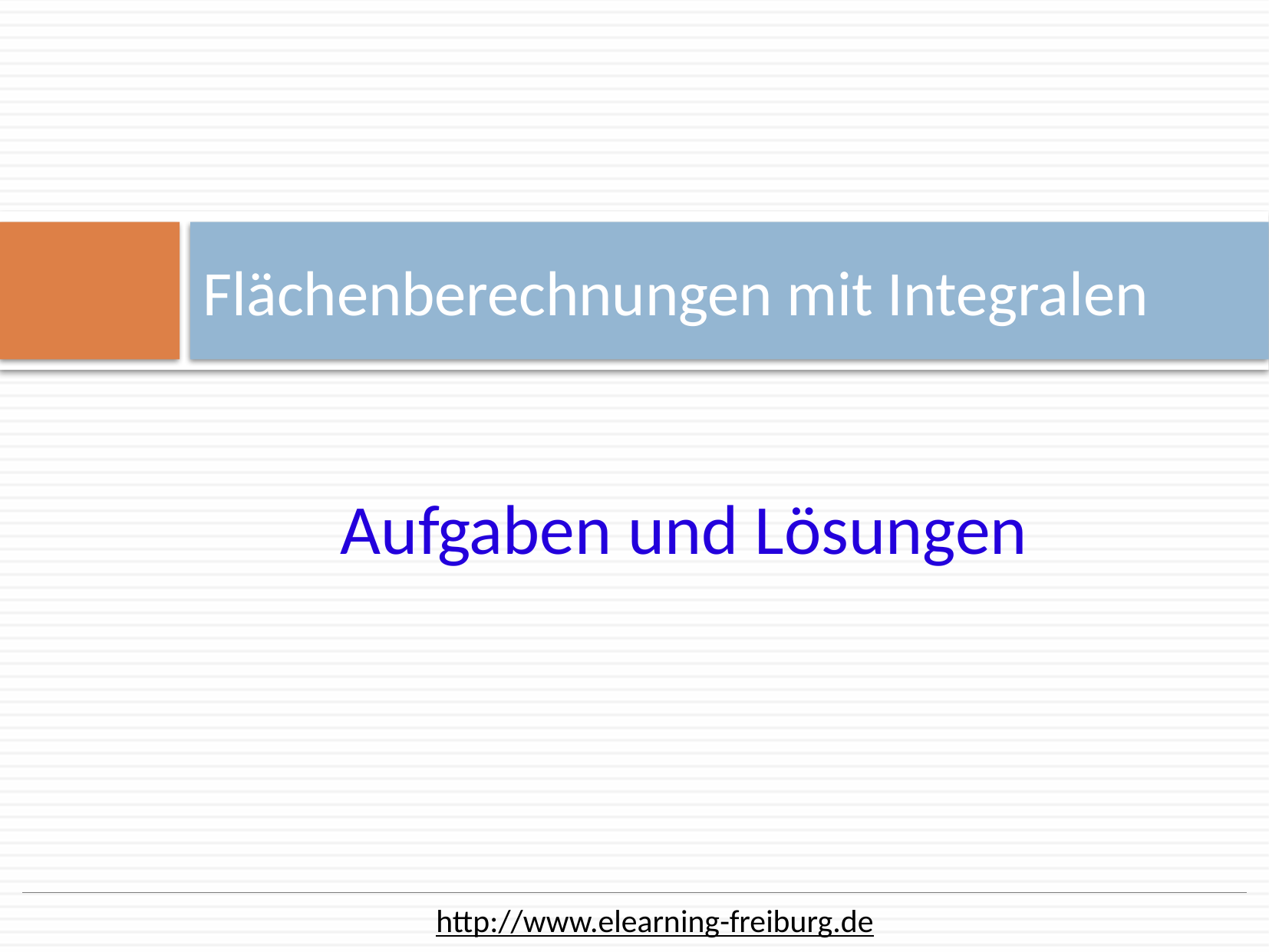

# Flächenberechnungen mit Integralen

Aufgaben und Lösungen

http://www.elearning-freiburg.de